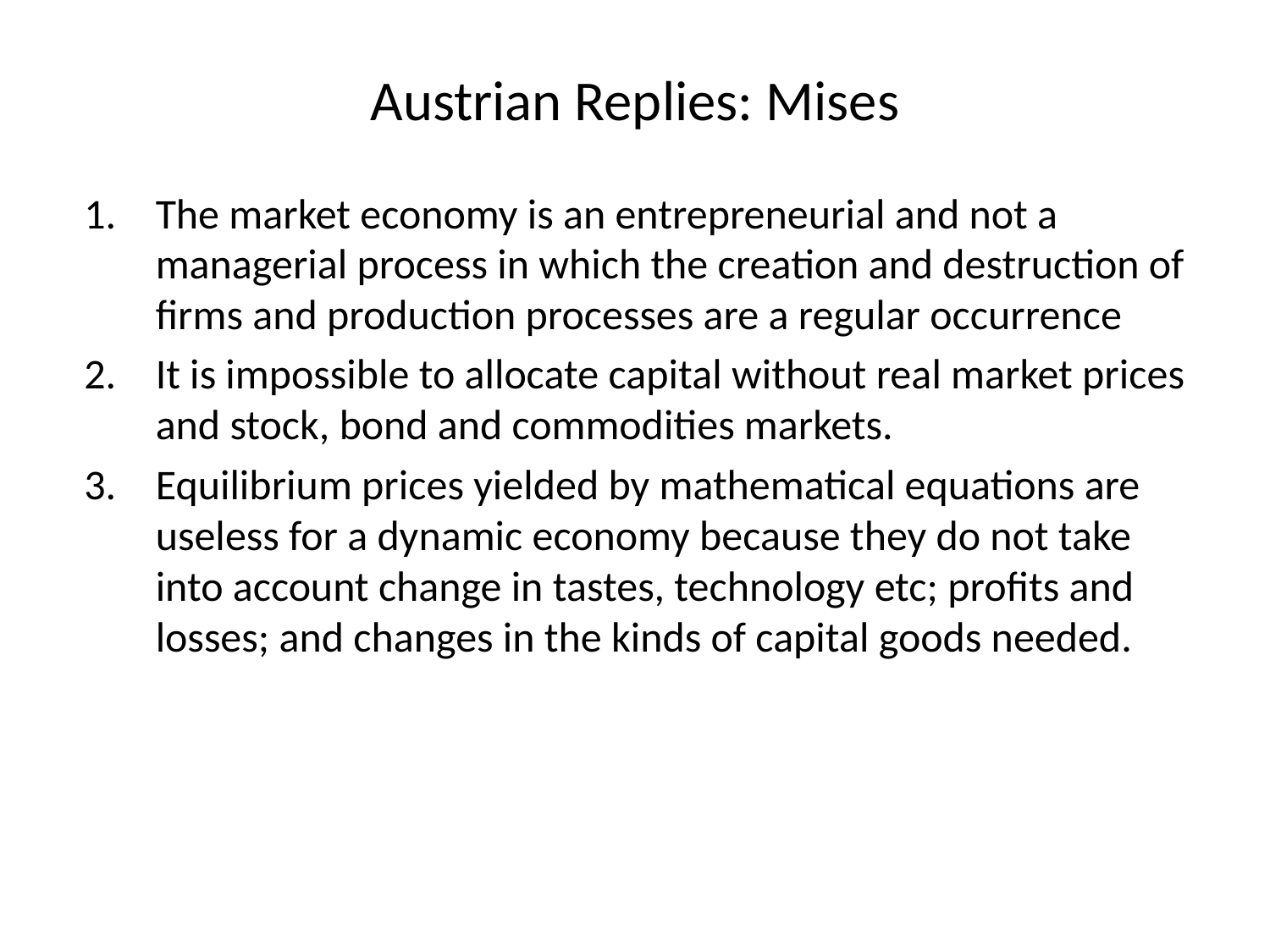

# Austrian Replies: Mises
The market economy is an entrepreneurial and not a managerial process in which the creation and destruction of firms and production processes are a regular occurrence
It is impossible to allocate capital without real market prices and stock, bond and commodities markets.
Equilibrium prices yielded by mathematical equations are useless for a dynamic economy because they do not take into account change in tastes, technology etc; profits and losses; and changes in the kinds of capital goods needed.